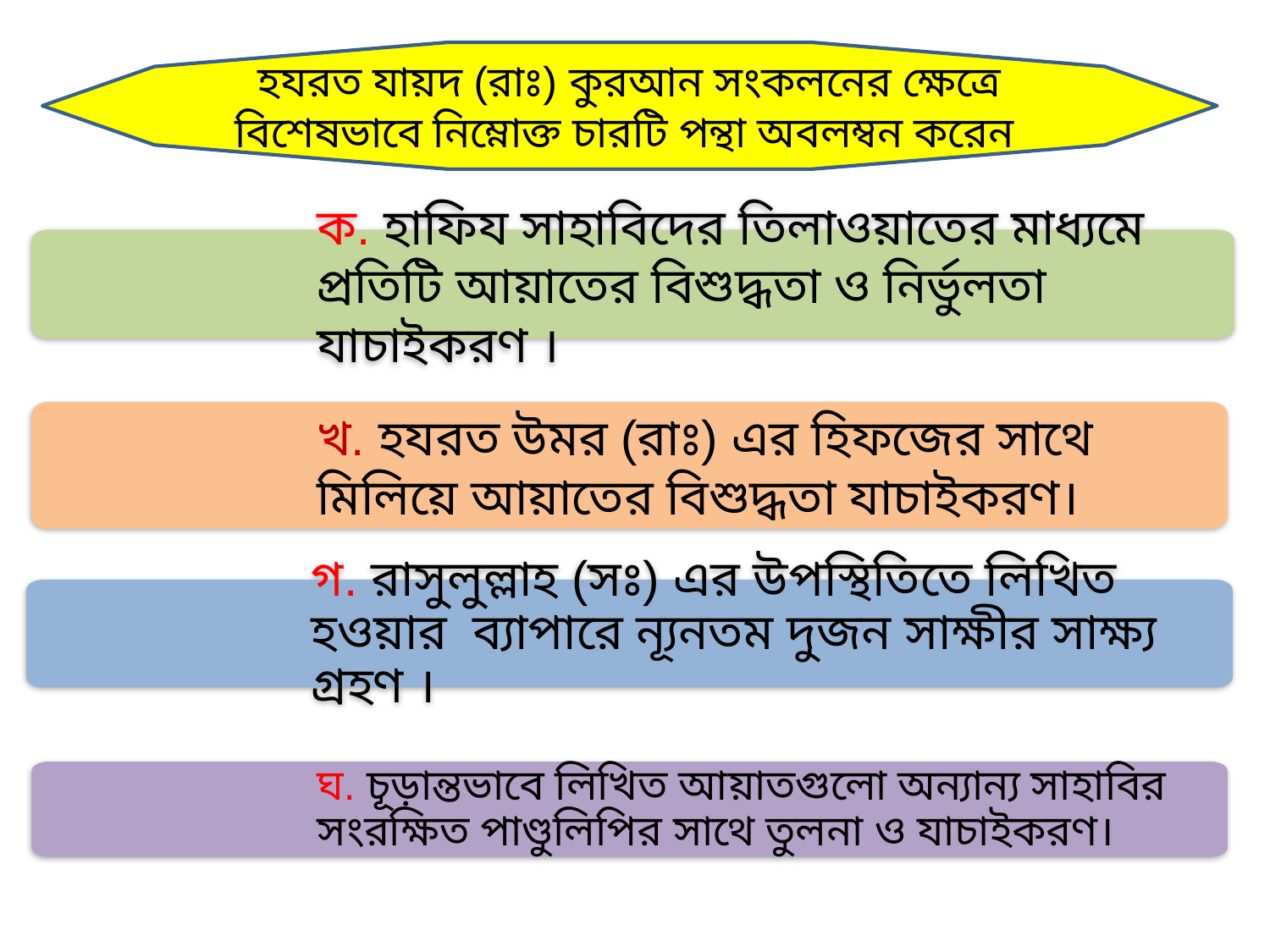

হযরত যায়দ (রাঃ) কুরআন সংকলনের ক্ষেত্রে বিশেষভাবে নিম্নোক্ত চারটি পন্থা অবলম্বন করেন
ক. হাফিয সাহাবিদের তিলাওয়াতের মাধ্যমে প্রতিটি আয়াতের বিশুদ্ধতা ও নির্ভুলতা যাচাইকরণ ।
খ. হযরত উমর (রাঃ) এর হিফজের সাথে মিলিয়ে আয়াতের বিশুদ্ধতা যাচাইকরণ।
গ. রাসুলুল্লাহ (সঃ) এর উপস্থিতিতে লিখিত হওয়ার  ব্যাপারে ন্যূনতম দুজন সাক্ষীর সাক্ষ্য গ্রহণ ।
ঘ. চূড়ান্তভাবে লিখিত আয়াতগুলো অন্যান্য সাহাবির সংরক্ষিত পাণ্ডুলিপির সাথে তুলনা ও যাচাইকরণ।